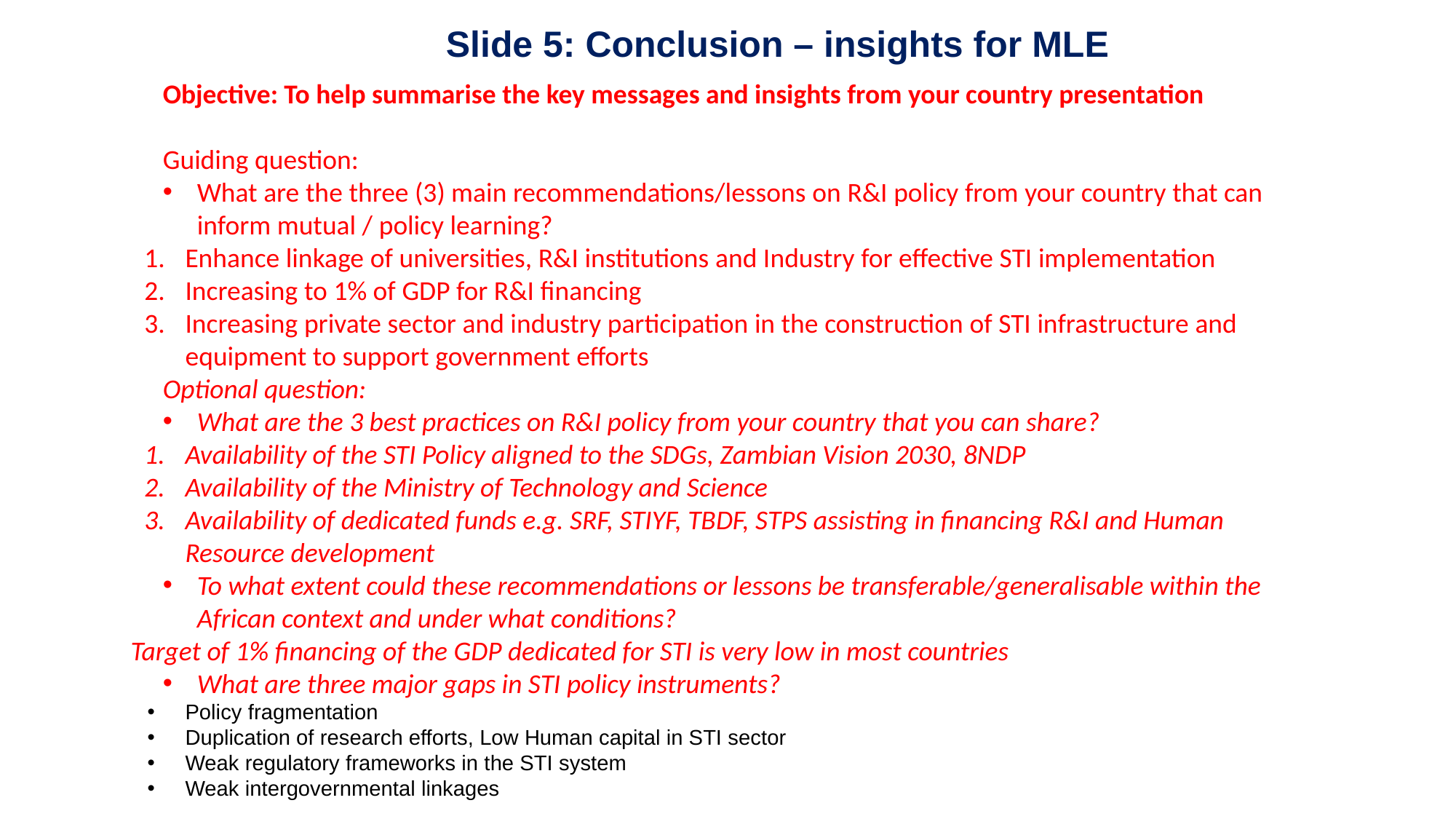

Slide 5: Conclusion – insights for MLE
Objective: To help summarise the key messages and insights from your country presentation

Guiding question:
What are the three (3) main recommendations/lessons on R&I policy from your country that can inform mutual / policy learning?
Enhance linkage of universities, R&I institutions and Industry for effective STI implementation
Increasing to 1% of GDP for R&I financing
Increasing private sector and industry participation in the construction of STI infrastructure and equipment to support government efforts
Optional question:
What are the 3 best practices on R&I policy from your country that you can share?
Availability of the STI Policy aligned to the SDGs, Zambian Vision 2030, 8NDP
Availability of the Ministry of Technology and Science
Availability of dedicated funds e.g. SRF, STIYF, TBDF, STPS assisting in financing R&I and Human Resource development
To what extent could these recommendations or lessons be transferable/generalisable within the African context and under what conditions?
Target of 1% financing of the GDP dedicated for STI is very low in most countries
What are three major gaps in STI policy instruments?
Policy fragmentation
Duplication of research efforts, Low Human capital in STI sector
Weak regulatory frameworks in the STI system
Weak intergovernmental linkages